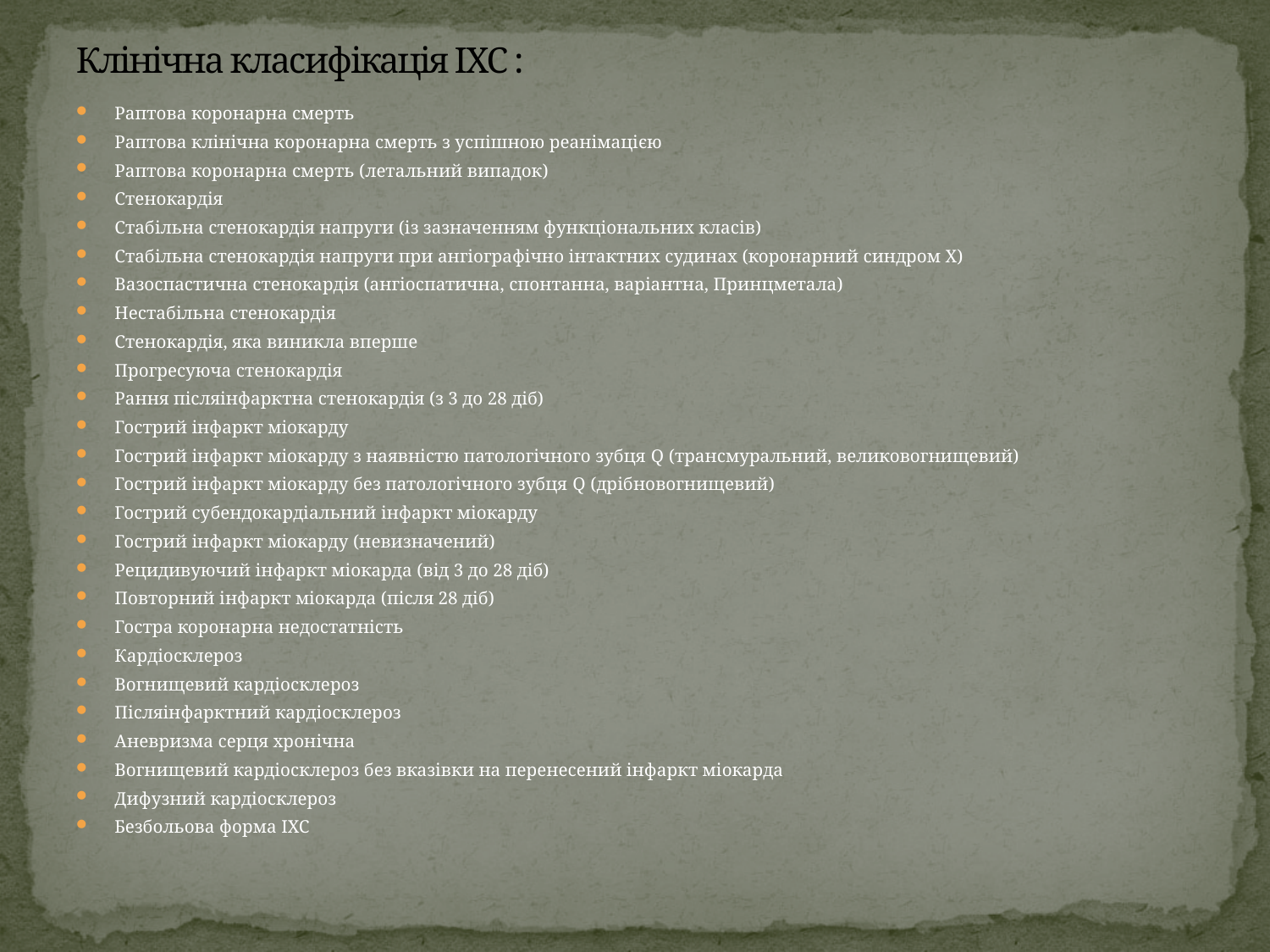

# Клінічна класифікація ІХС :
Раптова коронарна смерть
Раптова клінічна коронарна смерть з успішною реанімацією
Раптова коронарна смерть (летальний випадок)
Стенокардія
Стабільна стенокардія напруги (із зазначенням функціональних класів)
Стабільна стенокардія напруги при ангіографічно інтактних судинах (коронарний синдром Х)
Вазоспастична стенокардія (ангіоспатична, спонтанна, варіантна, Принцметала)
Нестабільна стенокардія
Стенокардія, яка виникла вперше
Прогресуюча стенокардія
Рання післяінфарктна стенокардія (з 3 до 28 діб)
Гострий інфаркт міокарду
Гострий інфаркт міокарду з наявністю патологічного зубця Q (трансмуральний, великовогнищевий)
Гострий інфаркт міокарду без патологічного зубця Q (дрібновогнищевий)
Гострий субендокардіальний інфаркт міокарду
Гострий інфаркт міокарду (невизначений)
Рецидивуючий інфаркт міокарда (від 3 до 28 діб)
Повторний інфаркт міокарда (після 28 діб)
Гостра коронарна недостатність
Кардіосклероз
Вогнищевий кардіосклероз
Післяінфарктний кардіосклероз
Аневризма серця хронічна
Вогнищевий кардіосклероз без вказівки на перенесений інфаркт міокарда
Дифузний кардіосклероз
Безбольова форма ІХС